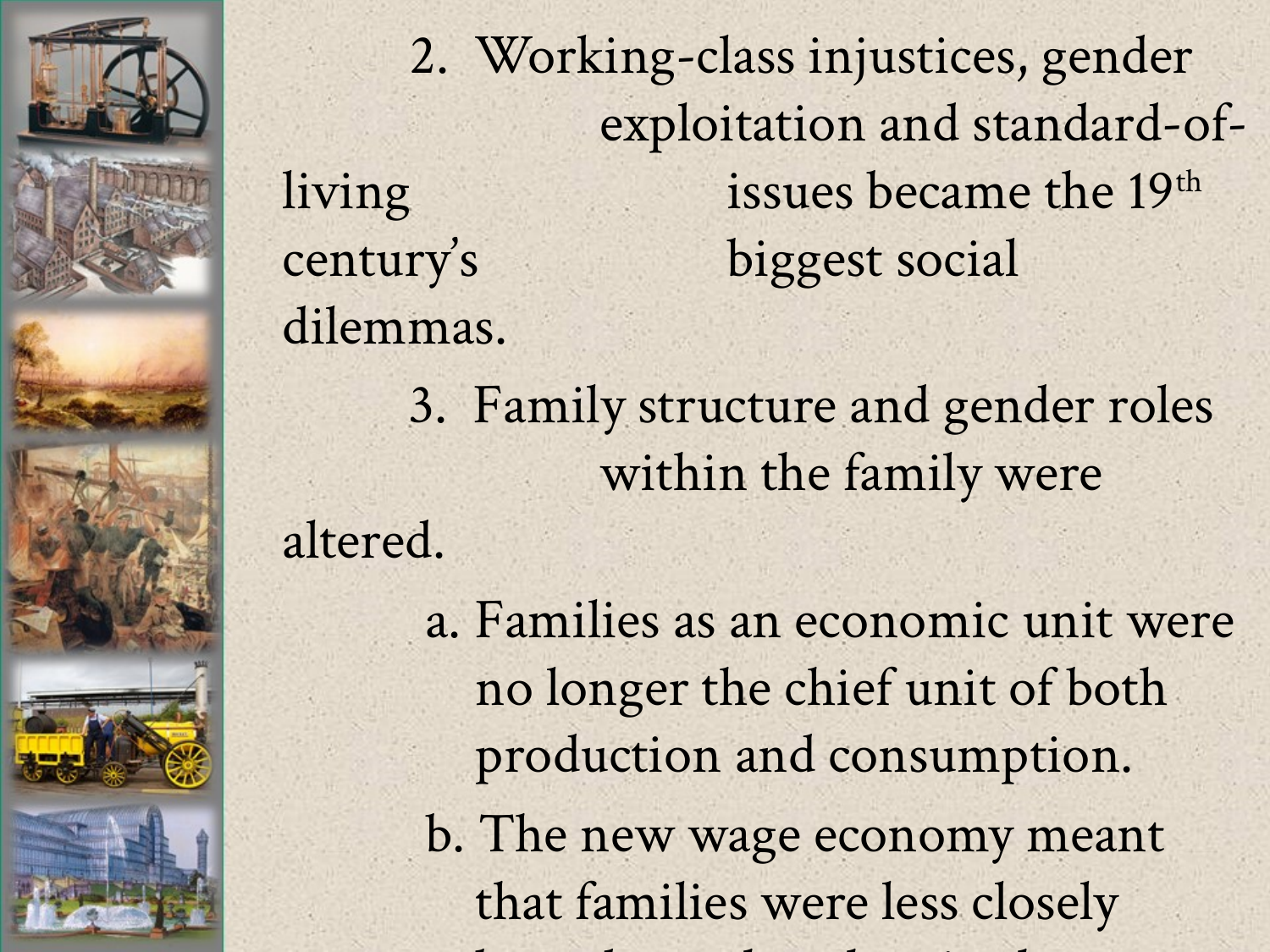

# 2.  Working-class injustices, gender 		     exploitation and standard-of-living 	  	     issues became the 19th century’s 	  	     biggest social dilemmas.
		3.  Family structure and gender roles 	  	     within the family were altered.
	     a. Families as an economic unit were 	  	         no longer the chief unit of both 	  	         production and consumption.
	     b. The new wage economy meant 	   	         that families were less closely 		         bound together than in the past.